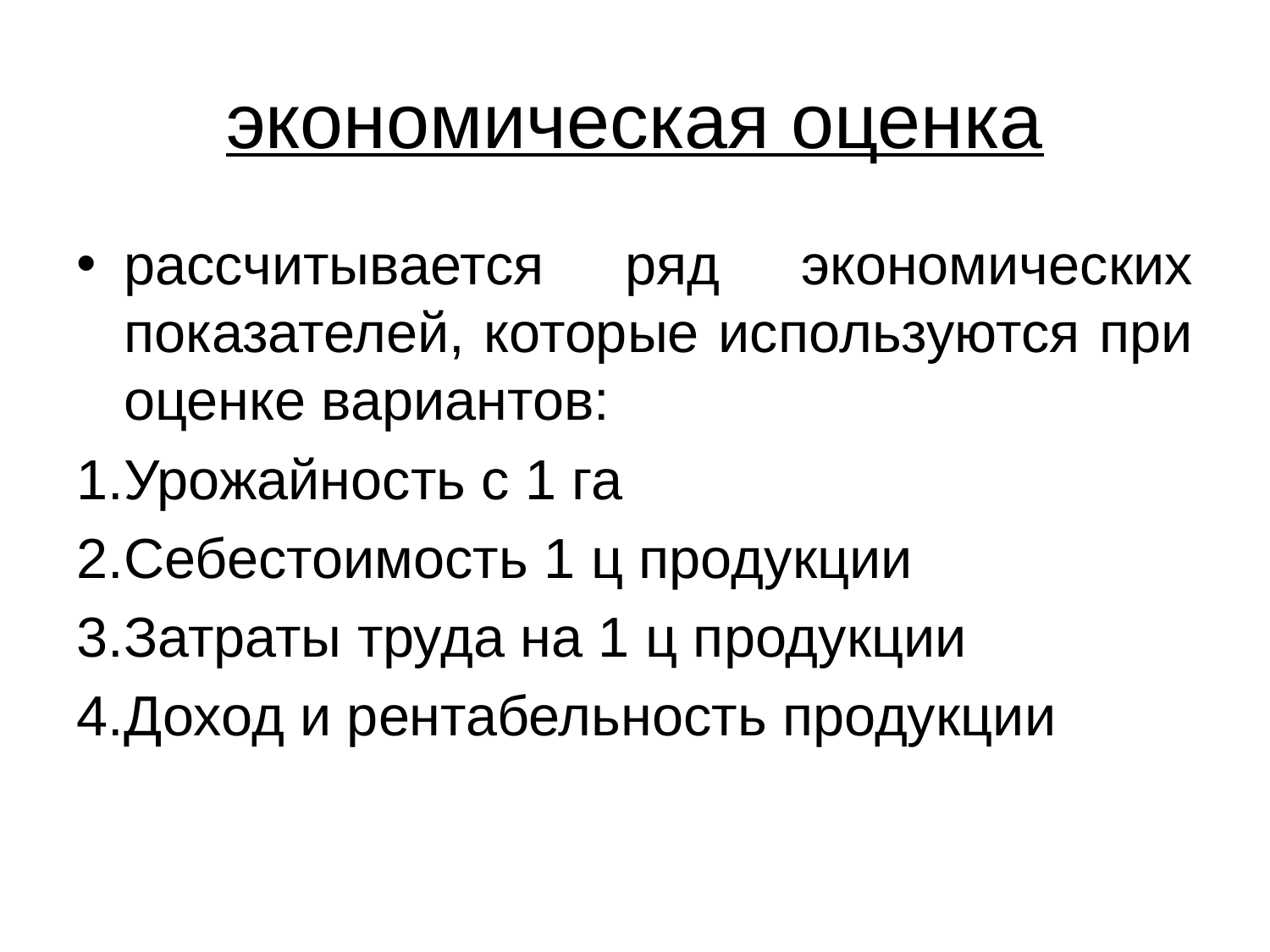

# экономическая оценка
рассчитывается ряд экономических показателей, которые используются при оценке вариантов:
Урожайность с 1 га
Себестоимость 1 ц продукции
Затраты труда на 1 ц продукции
Доход и рентабельность продукции